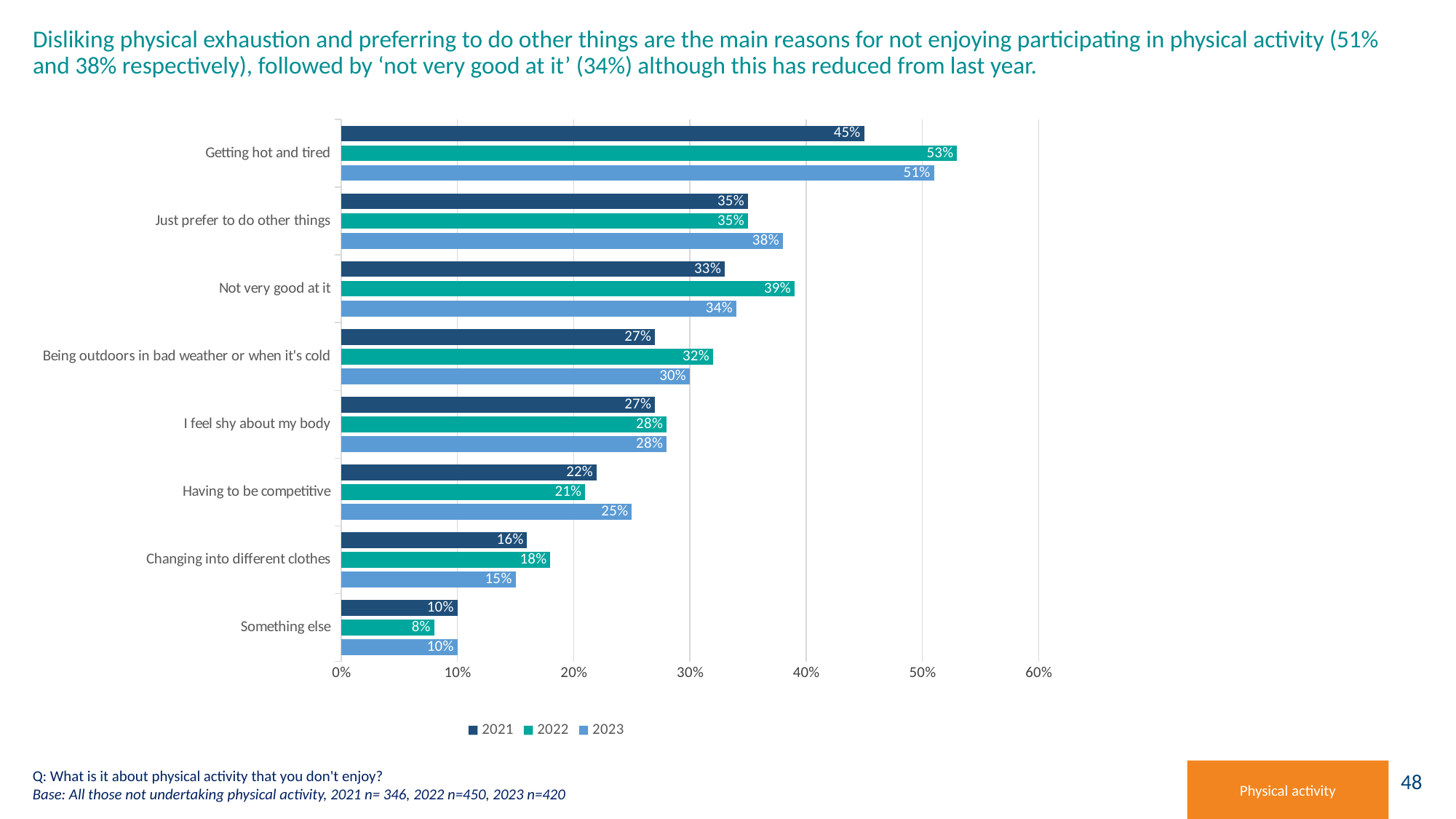

# Disliking physical exhaustion and preferring to do other things are the main reasons for not enjoying participating in physical activity (51% and 38% respectively), followed by ‘not very good at it’ (34%) although this has reduced from last year.

### Chart

| Category | 2023 | 2022 | 2021 |
|---|---|---|---|
| Something else | 0.1 | 0.08 | 0.1 |
| Changing into different clothes | 0.15 | 0.18 | 0.16 |
| Having to be competitive | 0.25 | 0.21 | 0.22 |
| I feel shy about my body | 0.28 | 0.28 | 0.27 |
| Being outdoors in bad weather or when it's cold | 0.3 | 0.32 | 0.27 |
| Not very good at it | 0.34 | 0.39 | 0.33 |
| Just prefer to do other things | 0.38 | 0.35 | 0.35 |
| Getting hot and tired | 0.51 | 0.53 | 0.45 |
Q: What is it about physical activity that you don't enjoy?
Base: All those not undertaking physical activity, 2021 n= 346, 2022 n=450, 2023 n=420
Physical activity